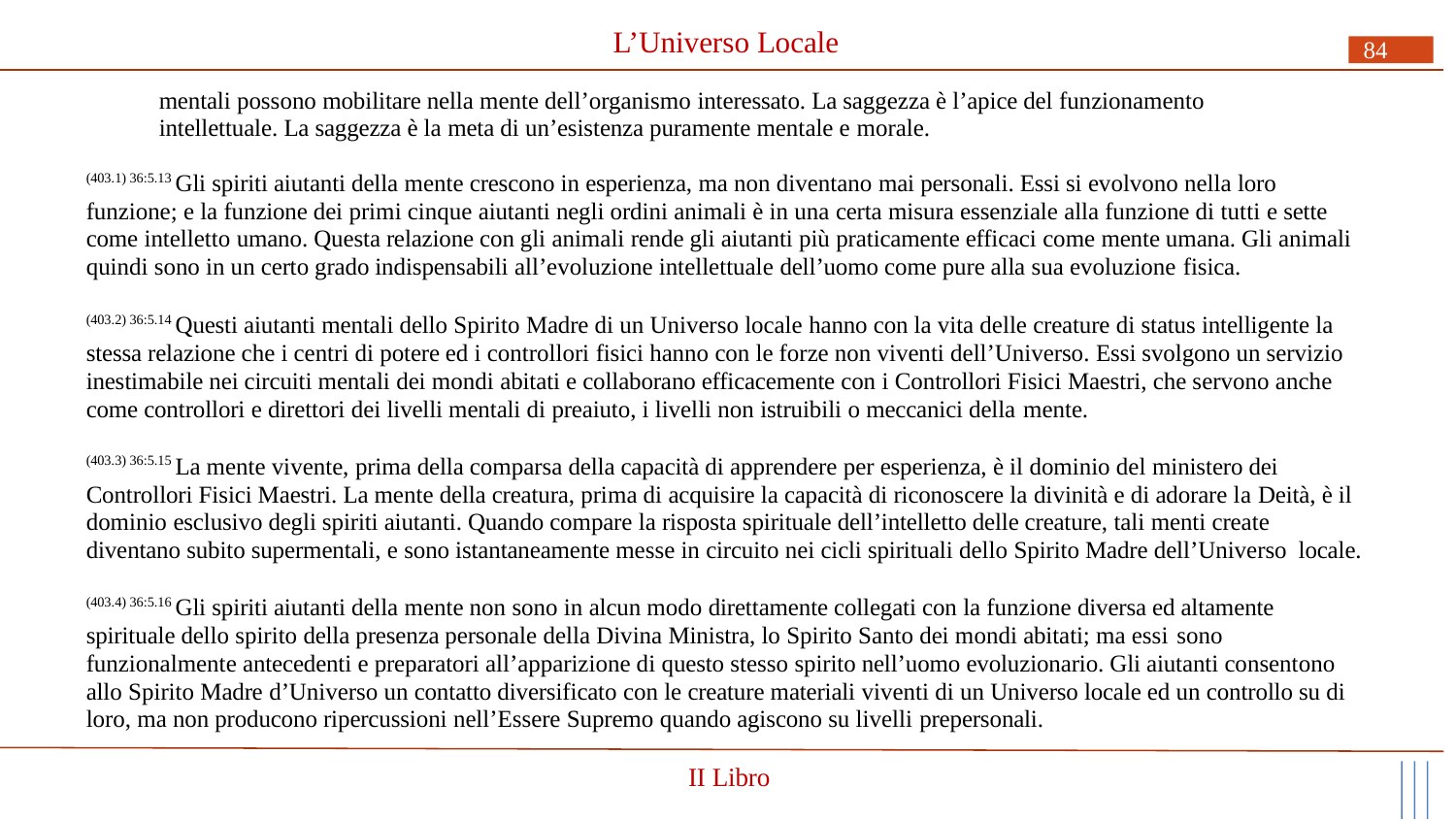

# L’Universo Locale
84

mentali possono mobilitare nella mente dell’organismo interessato. La saggezza è l’apice del funzionamento  intellettuale. La saggezza è la meta di un’esistenza puramente mentale e morale.

(403.1) 36:5.13 Gli spiriti aiutanti della mente crescono in esperienza, ma non diventano mai personali. Essi si evolvono nella loro  funzione; e la funzione dei primi cinque aiutanti negli ordini animali è in una certa misura essenziale alla funzione di tutti e sette  come intelletto umano. Questa relazione con gli animali rende gli aiutanti più praticamente efficaci come mente umana. Gli animali  quindi sono in un certo grado indispensabili all’evoluzione intellettuale dell’uomo come pure alla sua evoluzione fisica.

(403.2) 36:5.14 Questi aiutanti mentali dello Spirito Madre di un Universo locale hanno con la vita delle creature di status intelligente la  stessa relazione che i centri di potere ed i controllori fisici hanno con le forze non viventi dell’Universo. Essi svolgono un servizio  inestimabile nei circuiti mentali dei mondi abitati e collaborano efficacemente con i Controllori Fisici Maestri, che servono anche  come controllori e direttori dei livelli mentali di preaiuto, i livelli non istruibili o meccanici della mente.

(403.3) 36:5.15 La mente vivente, prima della comparsa della capacità di apprendere per esperienza, è il dominio del ministero dei  Controllori Fisici Maestri. La mente della creatura, prima di acquisire la capacità di riconoscere la divinità e di adorare la Deità, è il  dominio esclusivo degli spiriti aiutanti. Quando compare la risposta spirituale dell’intelletto delle creature, tali menti create  diventano subito supermentali, e sono istantaneamente messe in circuito nei cicli spirituali dello Spirito Madre dell’Universo locale.

(403.4) 36:5.16 Gli spiriti aiutanti della mente non sono in alcun modo direttamente collegati con la funzione diversa ed altamente  spirituale dello spirito della presenza personale della Divina Ministra, lo Spirito Santo dei mondi abitati; ma essi sono
funzionalmente antecedenti e preparatori all’apparizione di questo stesso spirito nell’uomo evoluzionario. Gli aiutanti consentono  allo Spirito Madre d’Universo un contatto diversificato con le creature materiali viventi di un Universo locale ed un controllo su di  loro, ma non producono ripercussioni nell’Essere Supremo quando agiscono su livelli prepersonali.

II Libro